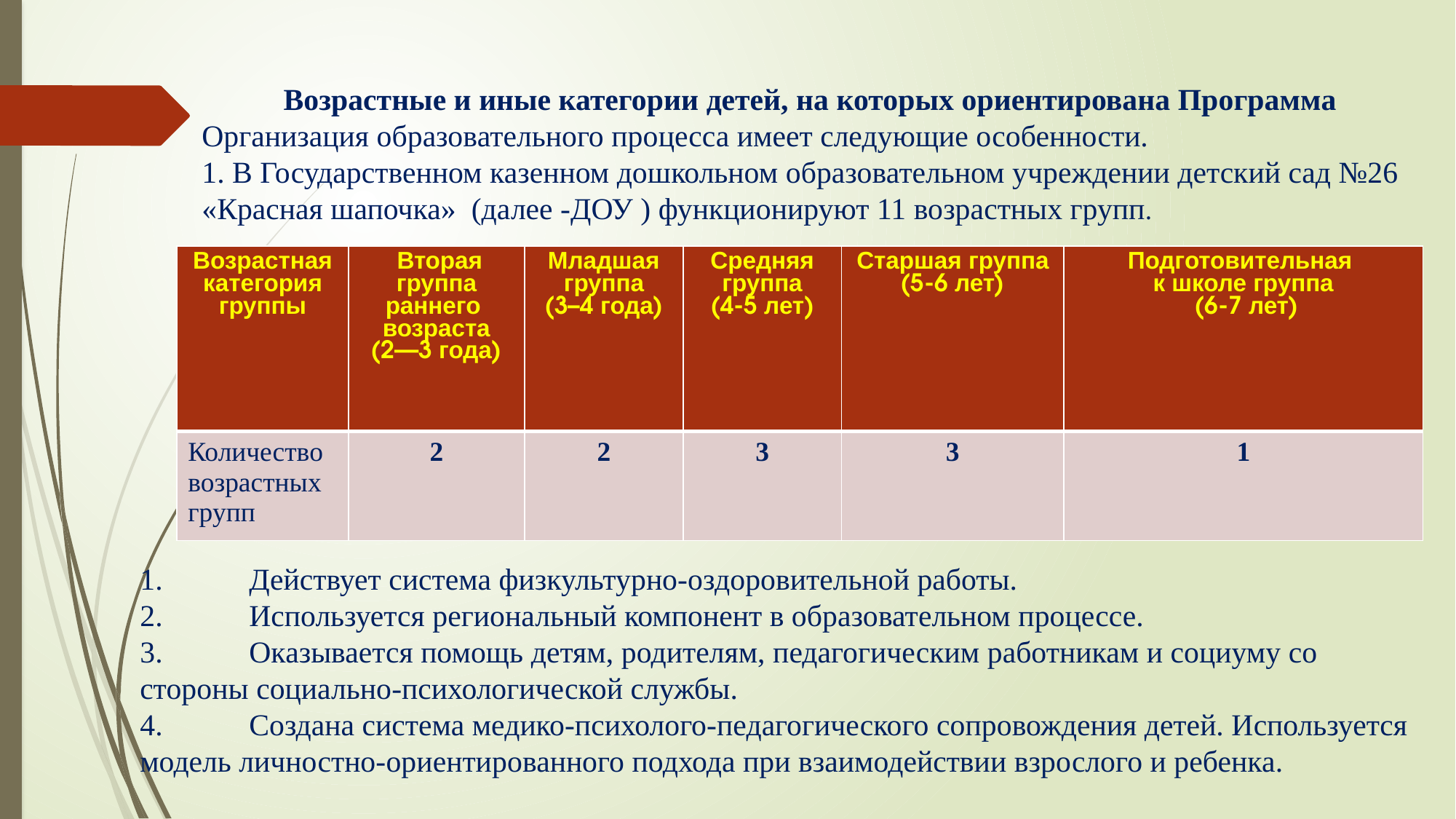

Возрастные и иные категории детей, на которых ориентирована Программа
Организация образовательного процесса имеет следующие особенности.
1. В Государственном казенном дошкольном образовательном учреждении детский сад №26 «Красная шапочка»  (далее -ДОУ ) функционируют 11 возрастных групп.
#
| Возрастная категория группы | Вторая группа раннего возраста (2—3 года) | Младшая группа (3–4 года) | Средняя группа (4-5 лет) | Старшая группа (5-6 лет) | Подготовительная к школе группа (6-7 лет) |
| --- | --- | --- | --- | --- | --- |
| Количество возрастных групп | 2 | 2 | 3 | 3 | 1 |
1.	Действует система физкультурно-оздоровительной работы.
2.	Используется региональный компонент в образовательном процессе.
3.	Оказывается помощь детям, родителям, педагогическим работникам и социуму со стороны социально-психологической службы.
4.	Создана система медико-психолого-педагогического сопровождения детей. Используется модель личностно-ориентированного подхода при взаимодействии взрослого и ребенка.